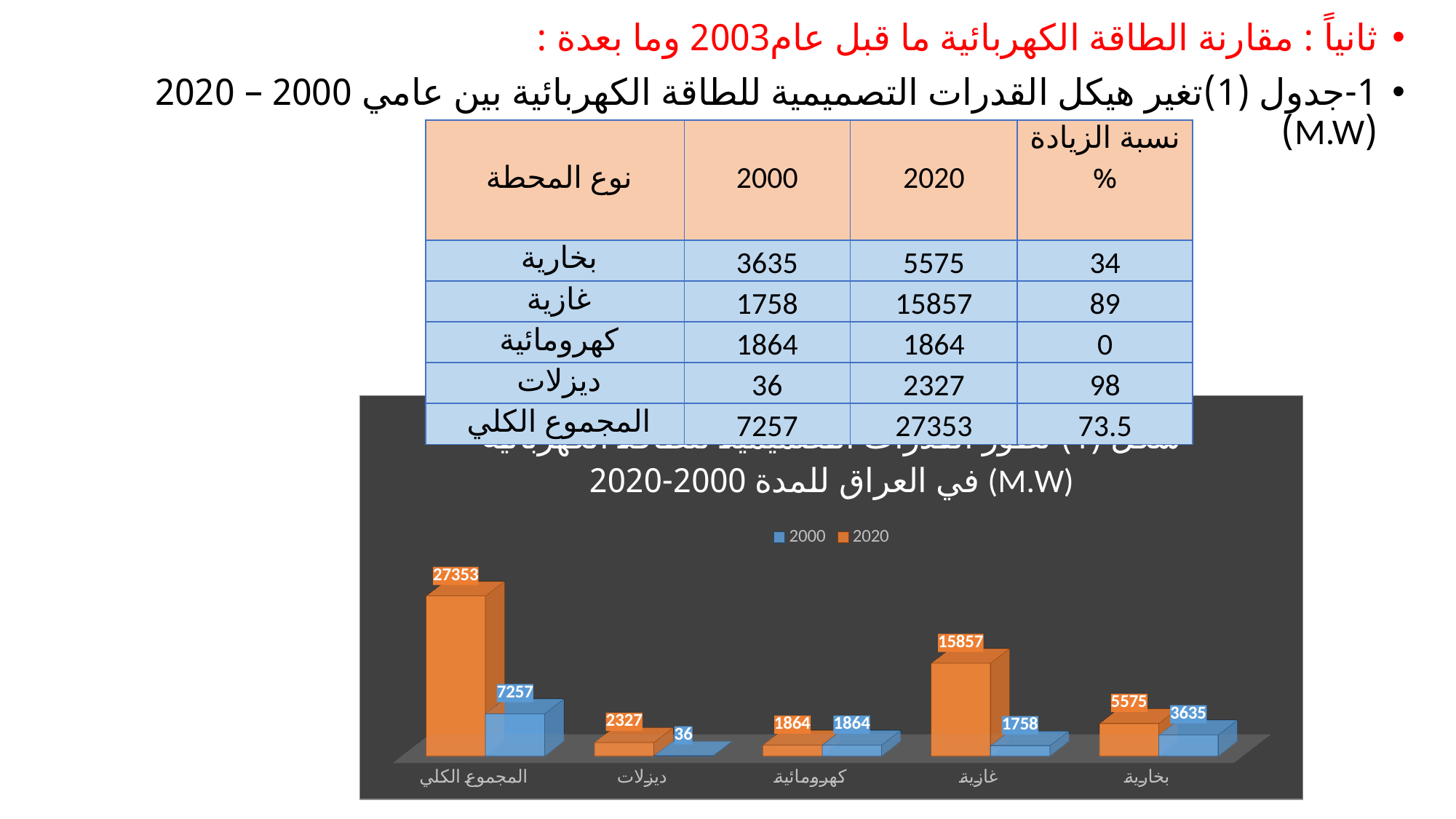

ثانياً : مقارنة الطاقة الكهربائية ما قبل عام2003 وما بعدة :
1-جدول (1)تغير هيكل القدرات التصميمية للطاقة الكهربائية بين عامي 2000 – 2020 (M.W)
| نوع المحطة | 2000 | 2020 | نسبة الزيادة % |
| --- | --- | --- | --- |
| بخارية | 3635 | 5575 | 34 |
| غازية | 1758 | 15857 | 89 |
| كهرومائية | 1864 | 1864 | 0 |
| ديزلات | 36 | 2327 | 98 |
| المجموع الكلي | 7257 | 27353 | 73.5 |

[unsupported chart]